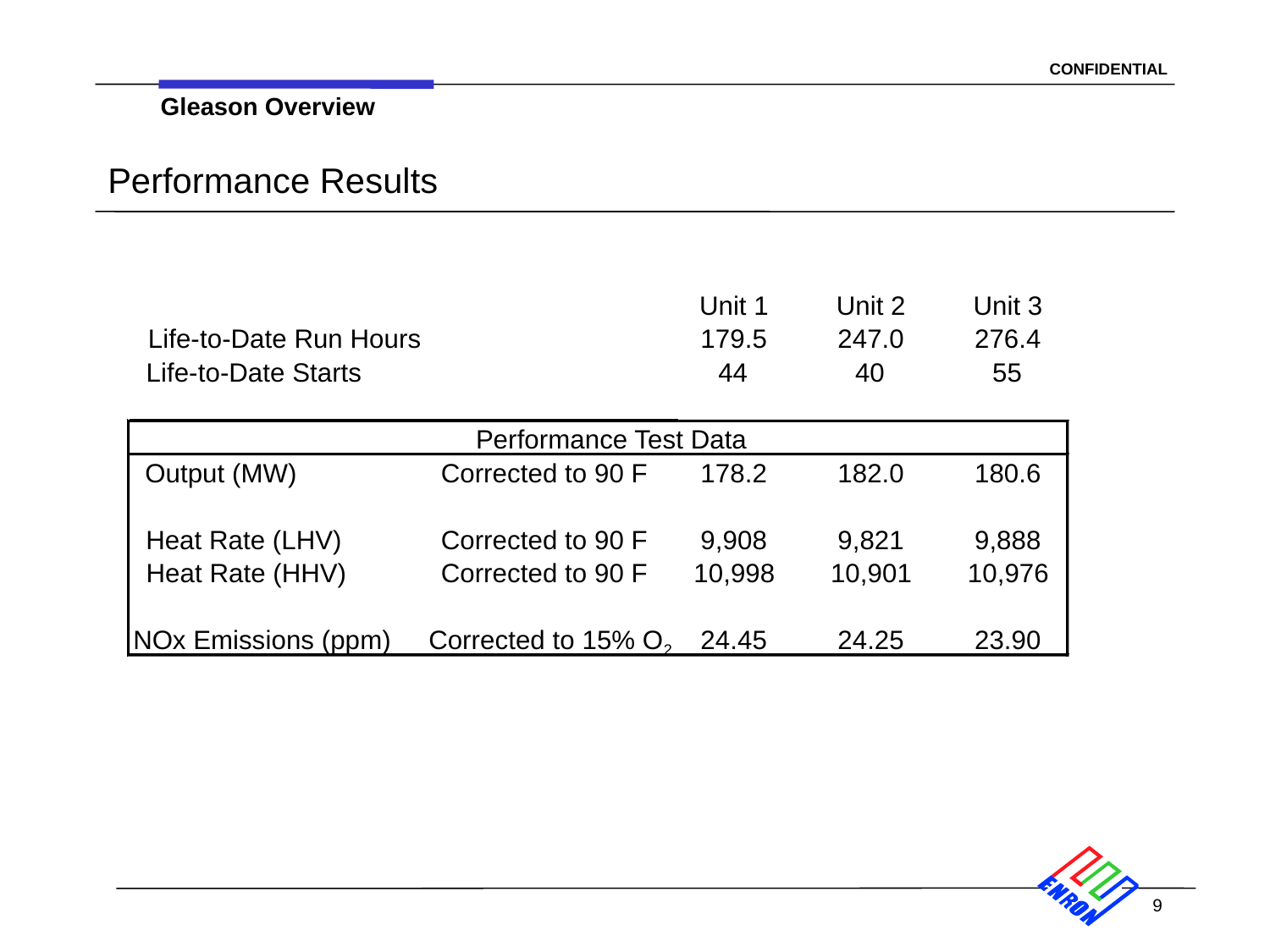

9
Gleason Overview
# Performance Results
Unit 1
Unit 2
Unit 3
Life-to-Date Run Hours
179.5
247.0
276.4
Life-to-Date Starts
44
40
55

Performance Test Data

Output (MW)
Corrected to 90 F
178.2
182.0
180.6
Heat Rate (LHV)
Corrected to 90 F
9,908
9,821
9,888
Heat Rate (HHV)
Corrected to 90 F
10,998
10,901
10,976
NOx Emissions (ppm)
Corrected to 15% O2
24.45
24.25
23.90